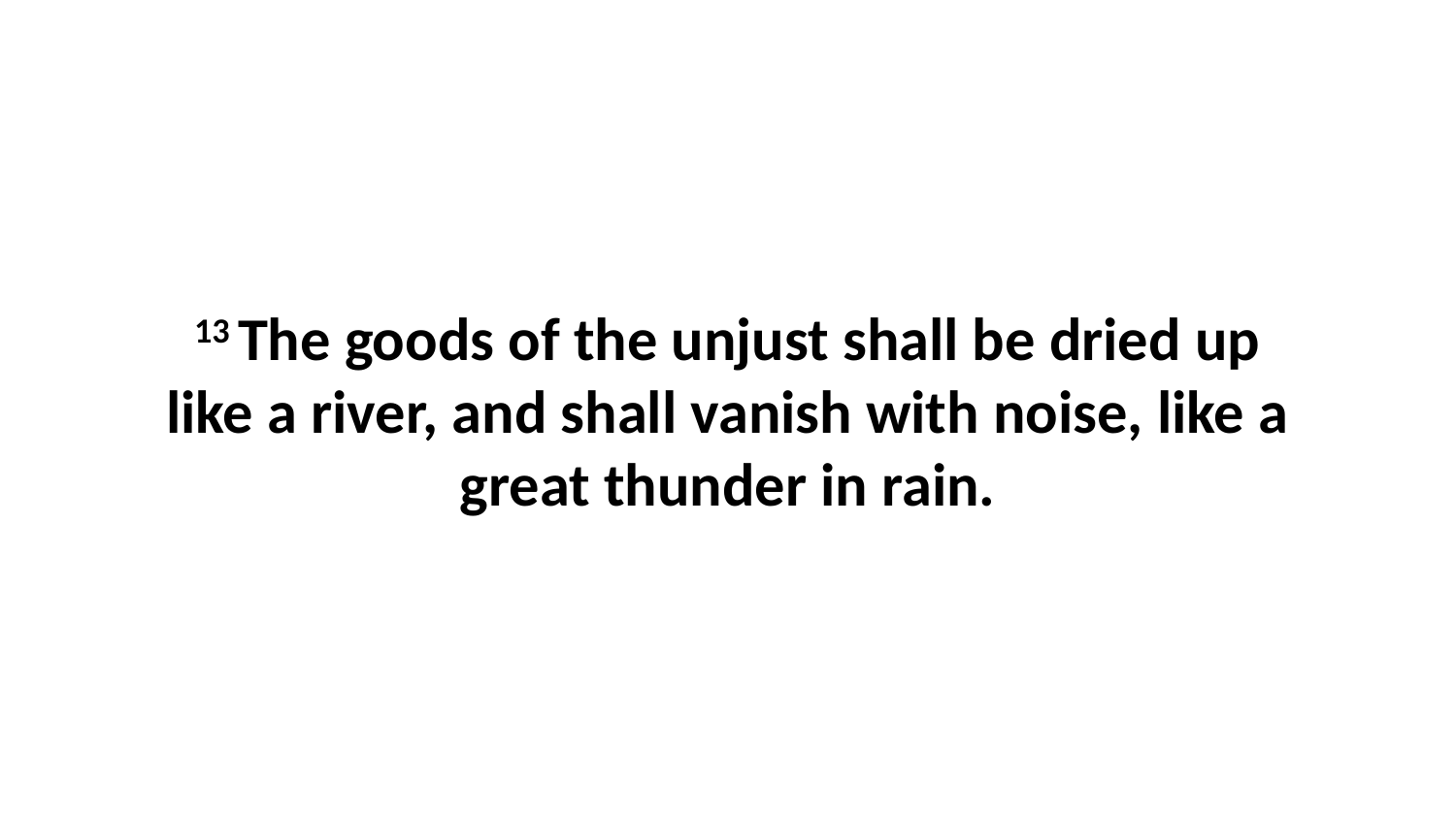

13 The goods of the unjust shall be dried up like a river, and shall vanish with noise, like a great thunder in rain.